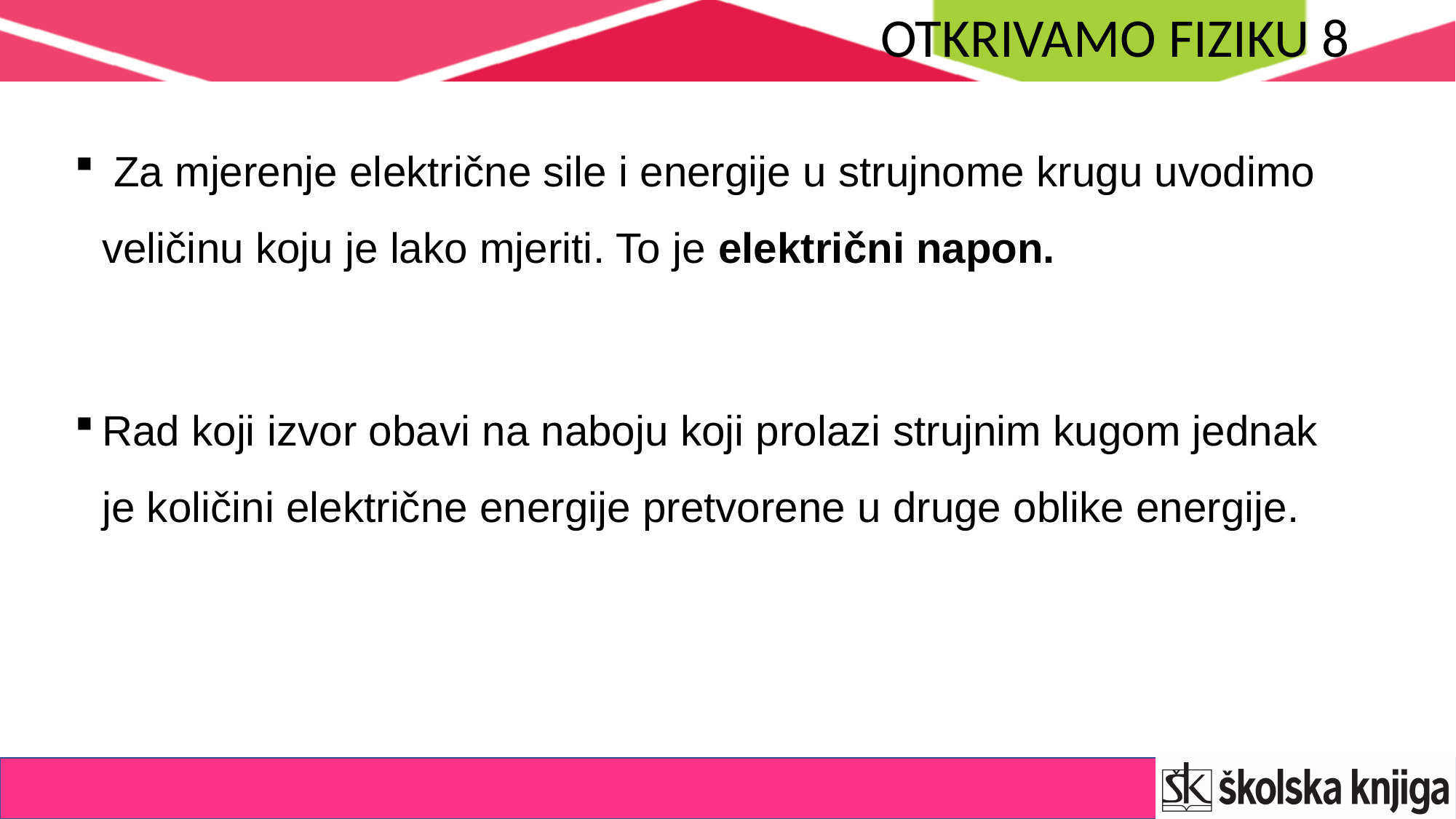

Za mjerenje električne sile i energije u strujnome krugu uvodimo veličinu koju je lako mjeriti. To je električni napon.

Rad koji izvor obavi na naboju koji prolazi strujnim kugom jednak je količini električne energije pretvorene u druge oblike energije.